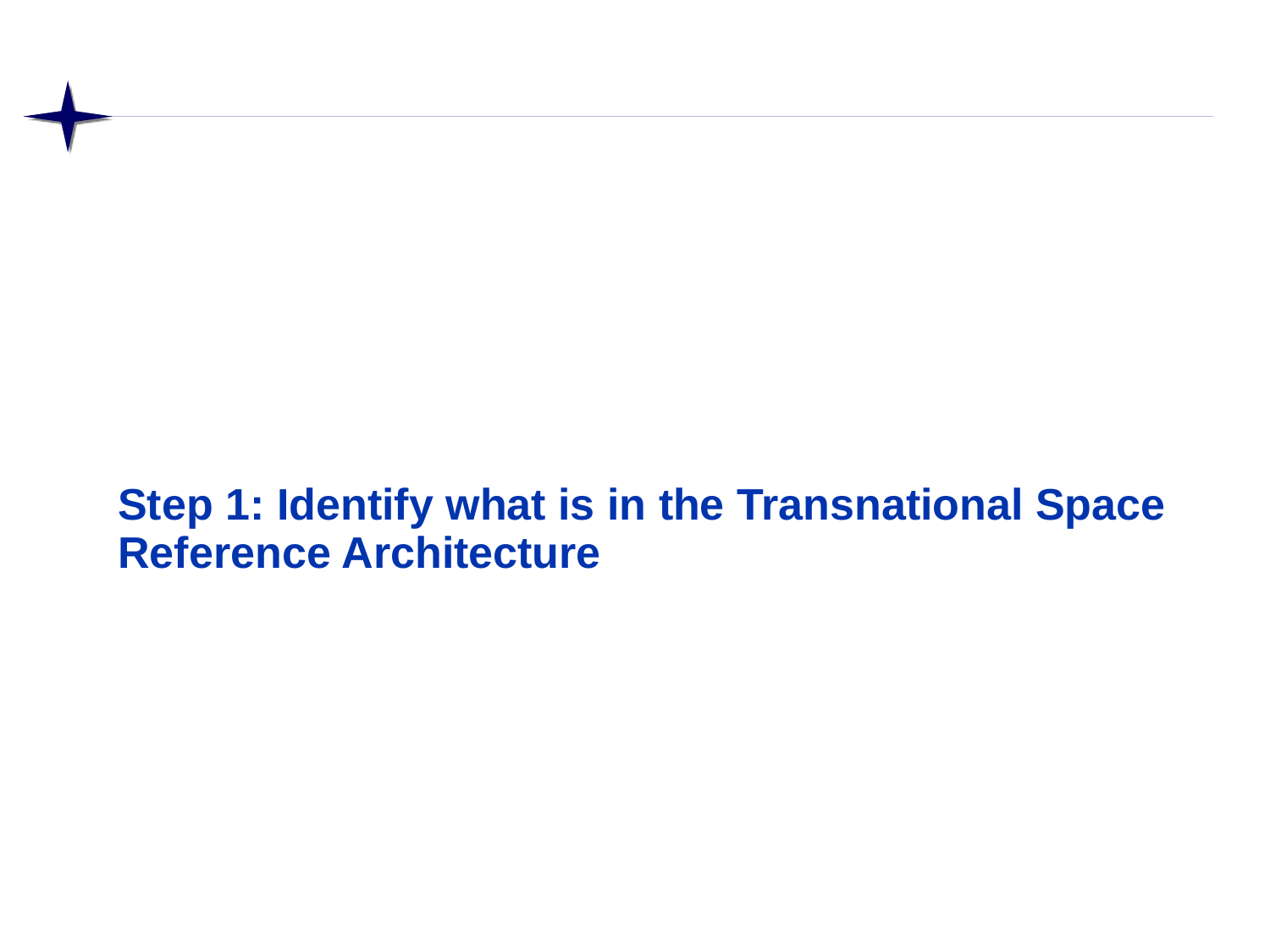

# Step 1: Identify what is in the Transnational Space Reference Architecture